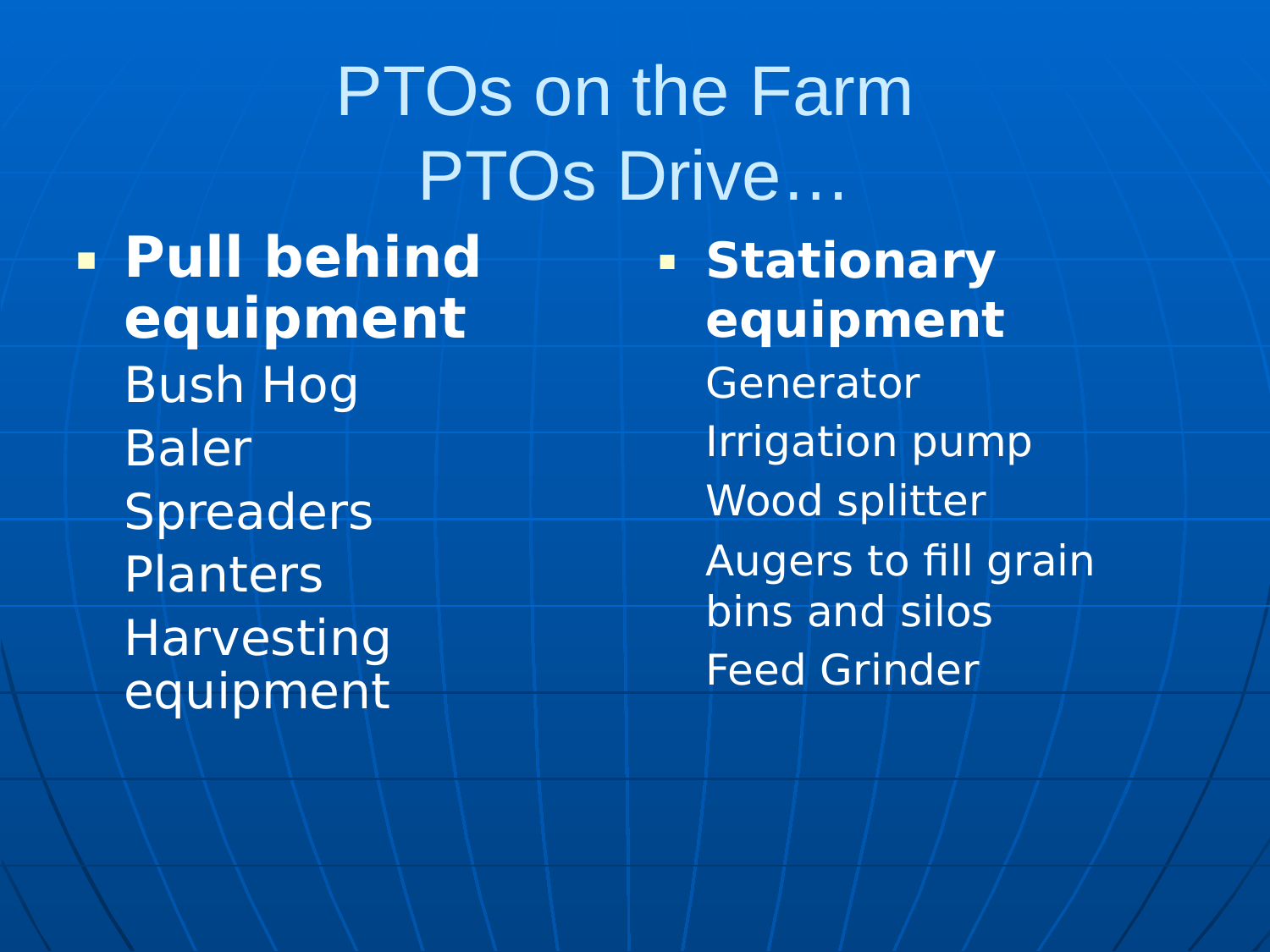

PTOs on the Farm
PTOs Drive…
Pull behind equipment
	Bush Hog
	Baler
	Spreaders
	Planters
	Harvesting equipment
Stationary equipment
	Generator
	Irrigation pump
	Wood splitter
	Augers to fill grain bins and silos
	Feed Grinder